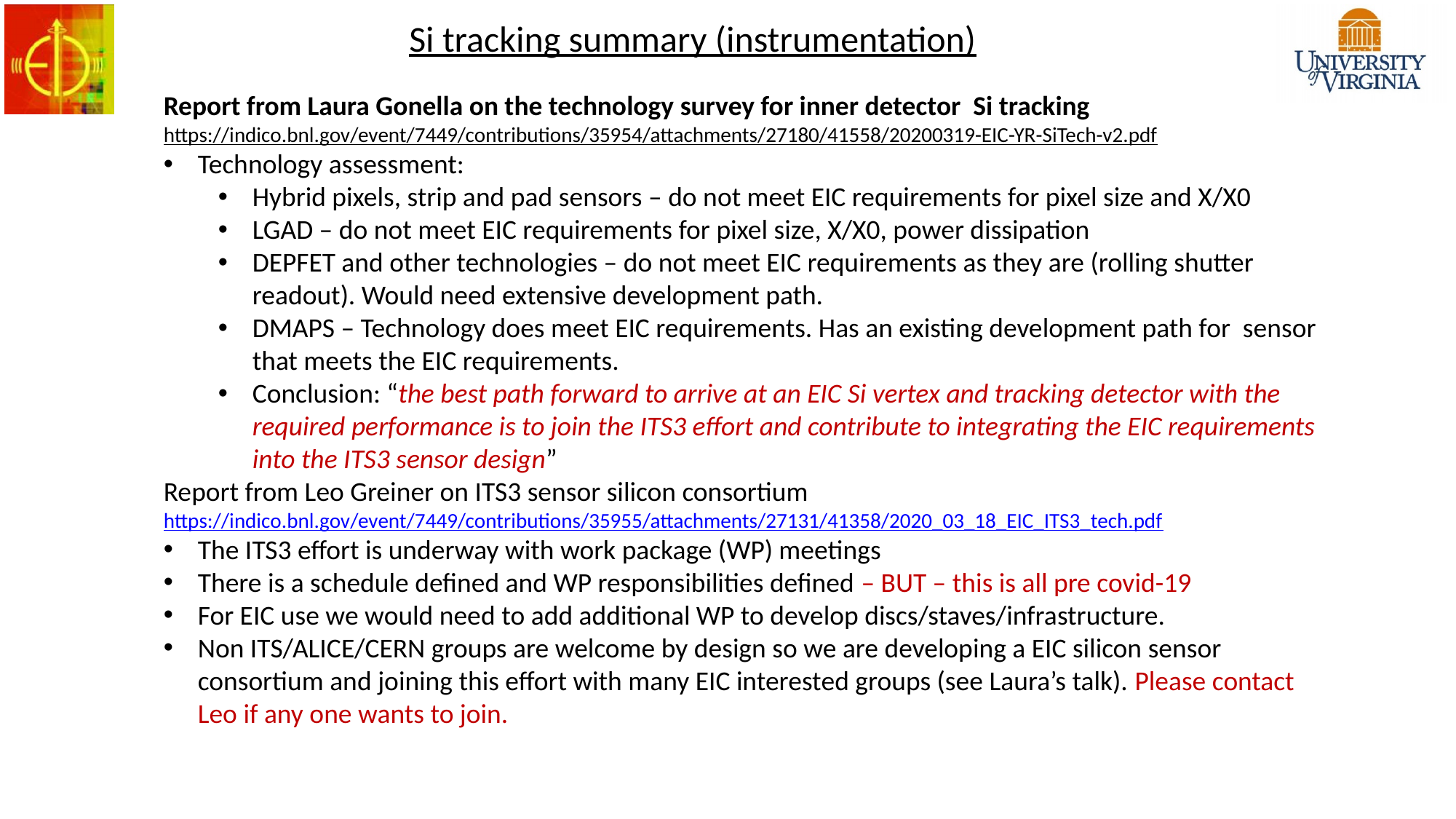

Si tracking summary (instrumentation)
Report from Laura Gonella on the technology survey for inner detector  Si tracking
https://indico.bnl.gov/event/7449/contributions/35954/attachments/27180/41558/20200319-EIC-YR-SiTech-v2.pdf
Technology assessment:
Hybrid pixels, strip and pad sensors – do not meet EIC requirements for pixel size and X/X0
LGAD – do not meet EIC requirements for pixel size, X/X0, power dissipation
DEPFET and other technologies – do not meet EIC requirements as they are (rolling shutter readout). Would need extensive development path.
DMAPS – Technology does meet EIC requirements. Has an existing development path for  sensor that meets the EIC requirements.
Conclusion: “the best path forward to arrive at an EIC Si vertex and tracking detector with the required performance is to join the ITS3 effort and contribute to integrating the EIC requirements into the ITS3 sensor design”
Report from Leo Greiner on ITS3 sensor silicon consortium
https://indico.bnl.gov/event/7449/contributions/35955/attachments/27131/41358/2020_03_18_EIC_ITS3_tech.pdf
The ITS3 effort is underway with work package (WP) meetings
There is a schedule defined and WP responsibilities defined – BUT – this is all pre covid-19
For EIC use we would need to add additional WP to develop discs/staves/infrastructure.
Non ITS/ALICE/CERN groups are welcome by design so we are developing a EIC silicon sensor consortium and joining this effort with many EIC interested groups (see Laura’s talk). Please contact Leo if any one wants to join.